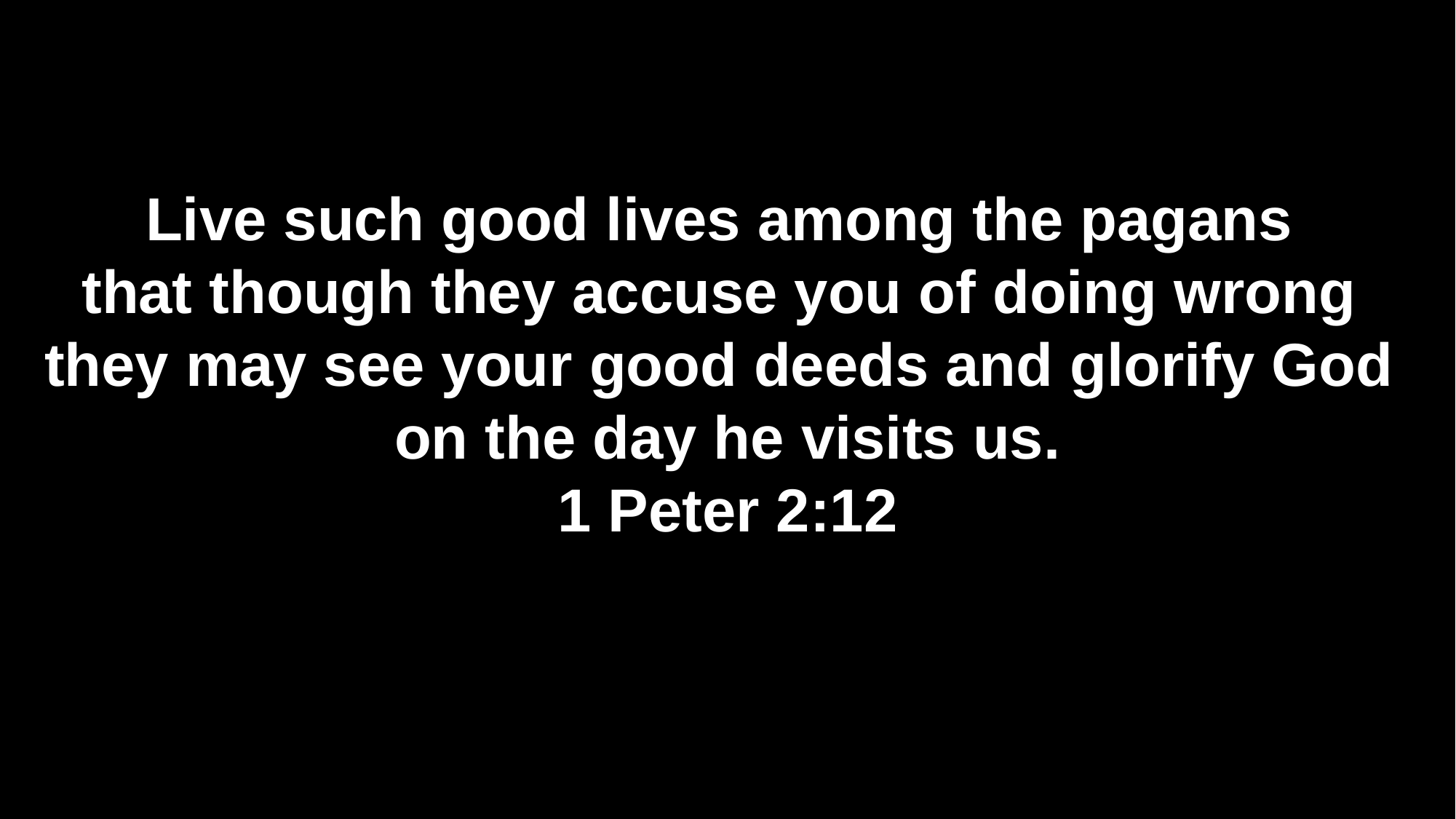

Live such good lives among the pagans
that though they accuse you of doing wrong
they may see your good deeds and glorify God
on the day he visits us.
1 Peter 2:12